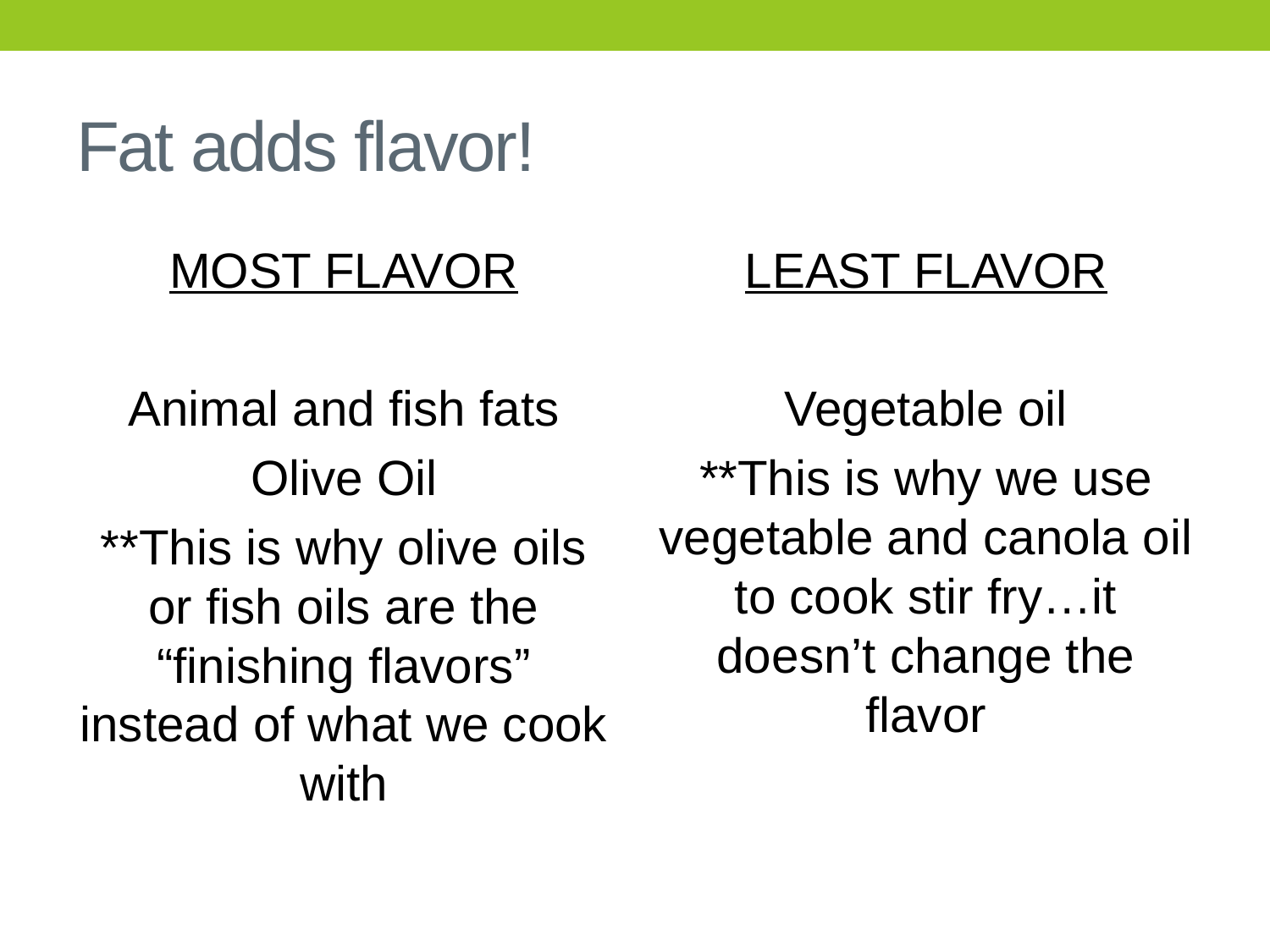

# Fat adds flavor!
MOST FLAVOR

Animal and fish fats
Olive Oil
**This is why olive oils or fish oils are the “finishing flavors” instead of what we cook with
LEAST FLAVOR

Vegetable oil
**This is why we use vegetable and canola oil to cook stir fry…it doesn’t change the flavor